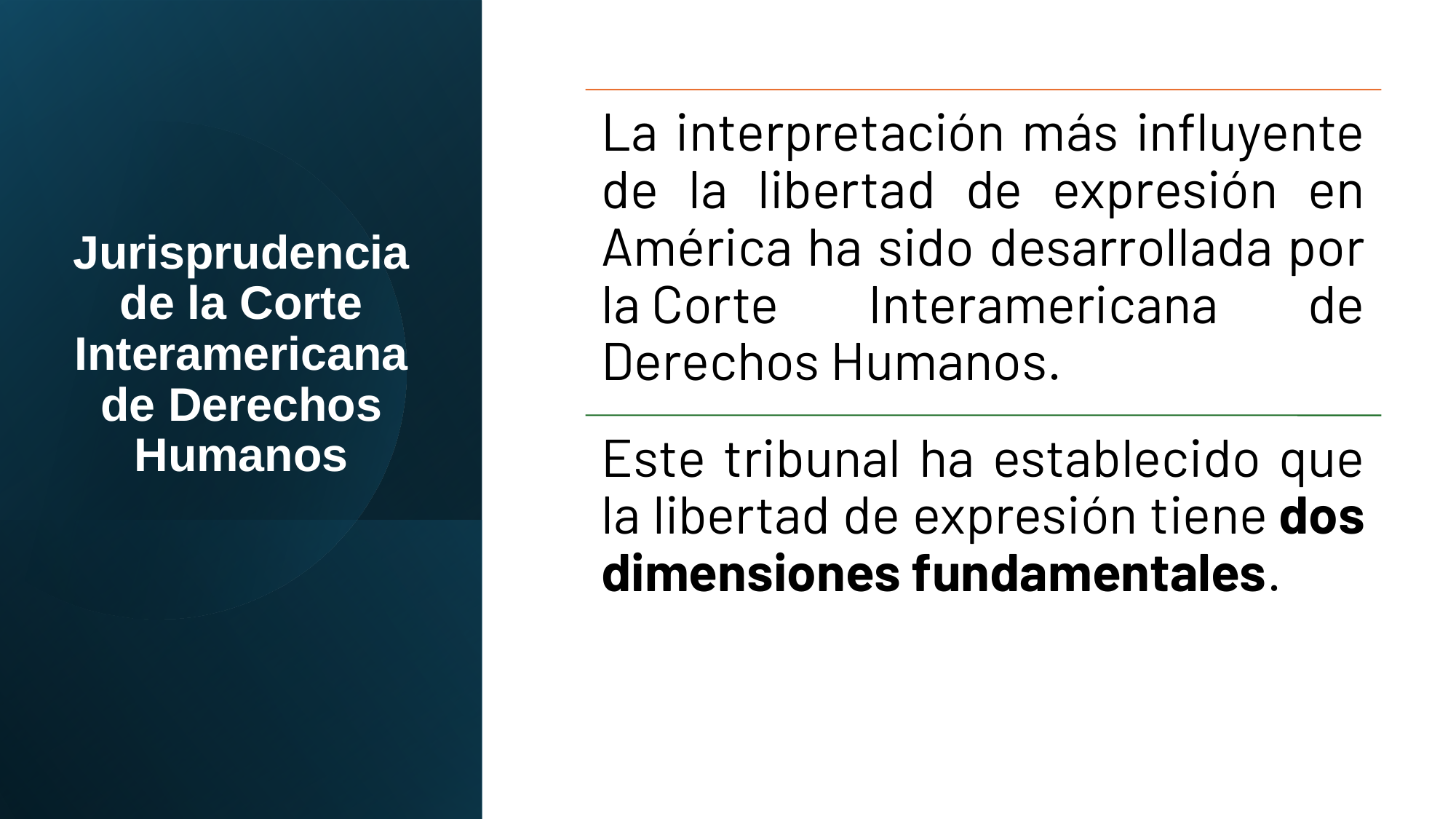

La interpretación más influyente de la libertad de expresión en América ha sido desarrollada por la Corte Interamericana de Derechos Humanos.
Este tribunal ha establecido que la libertad de expresión tiene dos dimensiones fundamentales.

# Jurisprudencia de la Corte Interamericana de Derechos Humanos